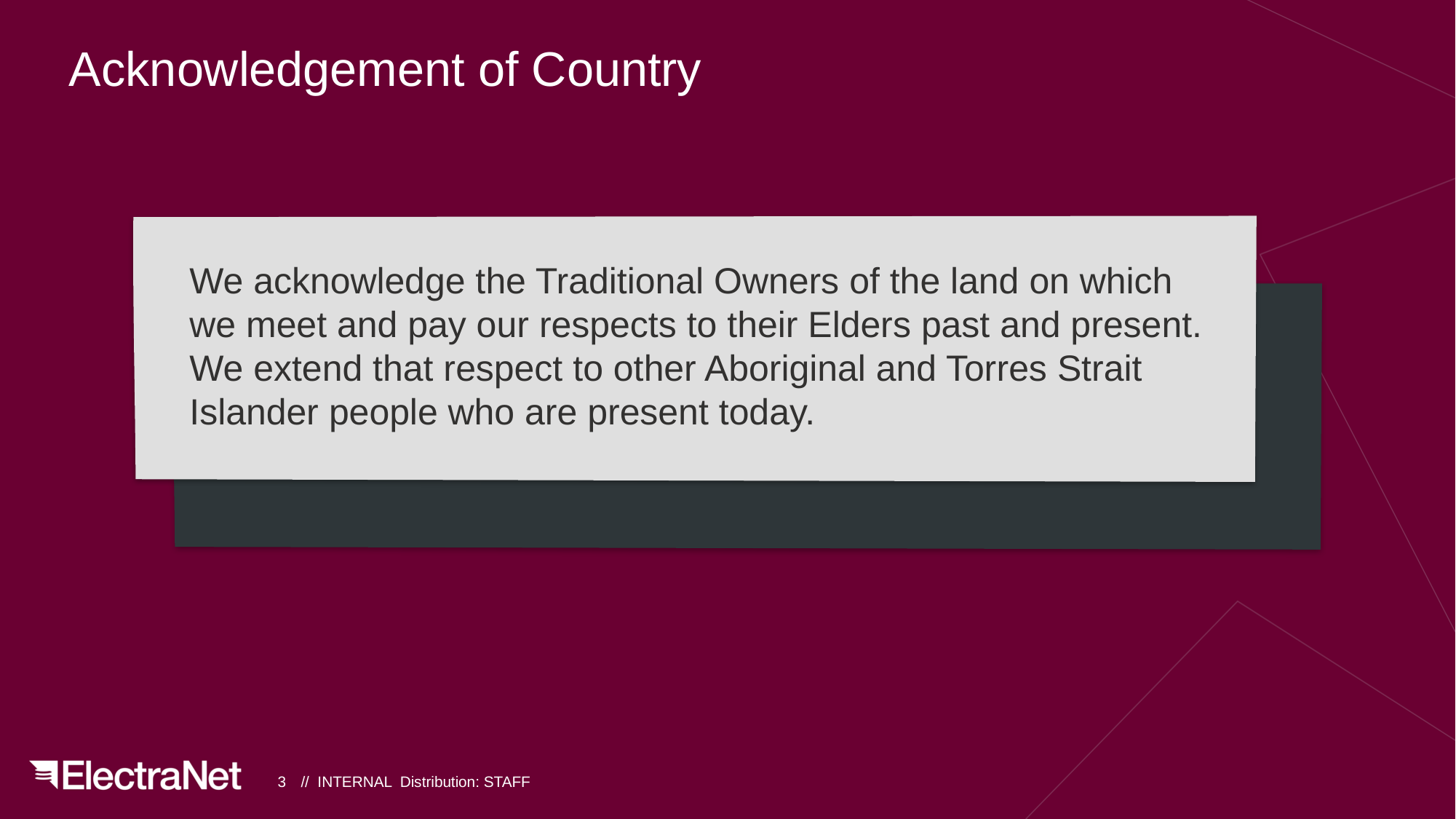

# Acknowledgement of Country

We acknowledge the Traditional Owners of the land on which we meet and pay our respects to their Elders past and present. We extend that respect to other Aboriginal and Torres Strait Islander people who are present today.

 3